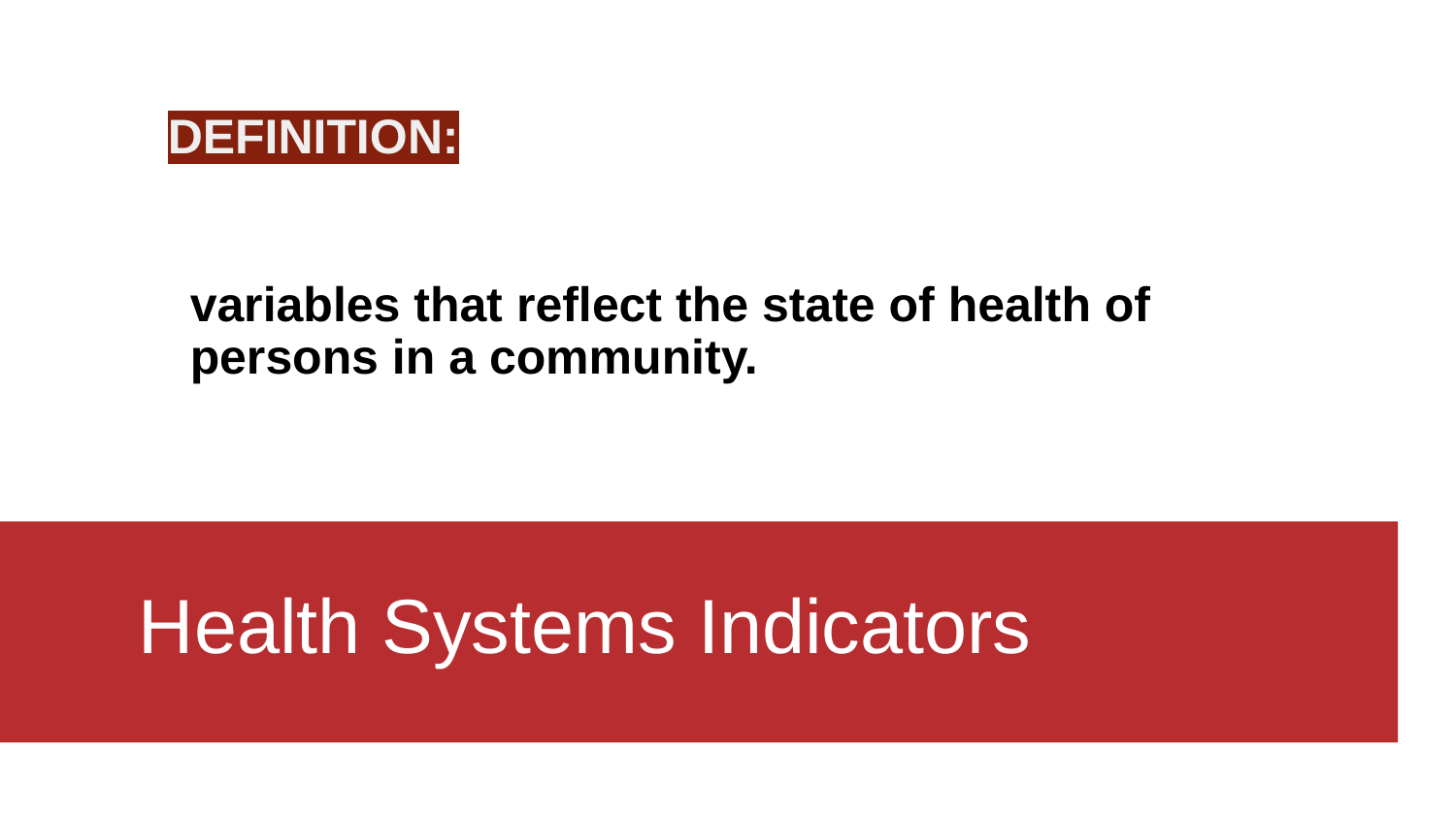

ddddd

DEFINITION:

variables that reflect the state of health of persons in a community.

# Health Systems Indicators